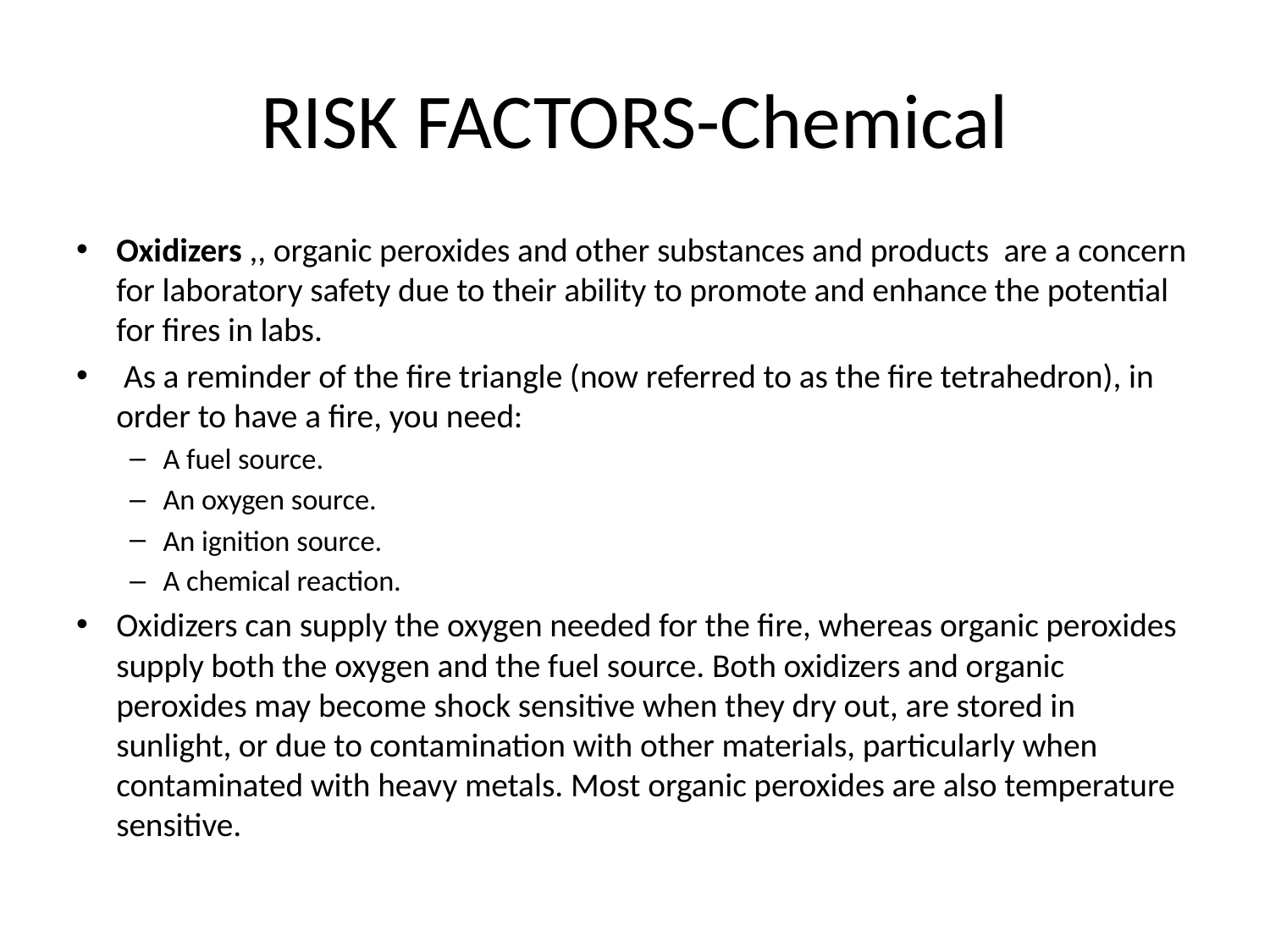

# RISK FACTORS-Chemical
Oxidizers ,, organic peroxides and other substances and products  are a concern for laboratory safety due to their ability to promote and enhance the potential for fires in labs.
 As a reminder of the fire triangle (now referred to as the fire tetrahedron), in order to have a fire, you need:
A fuel source.
An oxygen source.
An ignition source.
A chemical reaction.
Oxidizers can supply the oxygen needed for the fire, whereas organic peroxides supply both the oxygen and the fuel source. Both oxidizers and organic peroxides may become shock sensitive when they dry out, are stored in sunlight, or due to contamination with other materials, particularly when contaminated with heavy metals. Most organic peroxides are also temperature sensitive.